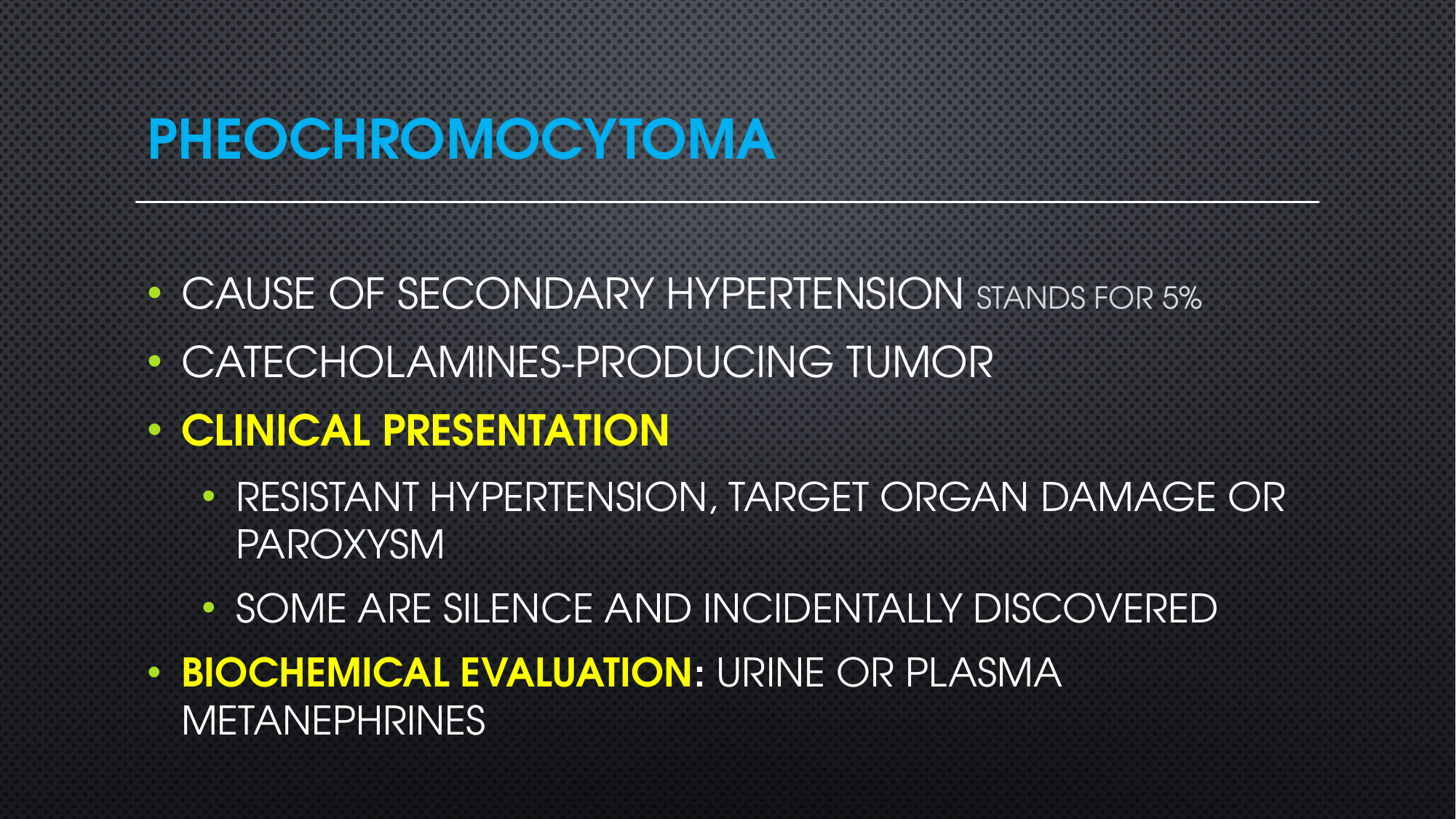

# pheochromocytoma
cause of secondary hypertension stands for 5%
catecholamines-producing tumor
clinical presentation
resistant hypertension, target organ damage or paroxysm
some are silence and incidentally discovered
biochemical evaluation: urine or plasma metanephrines